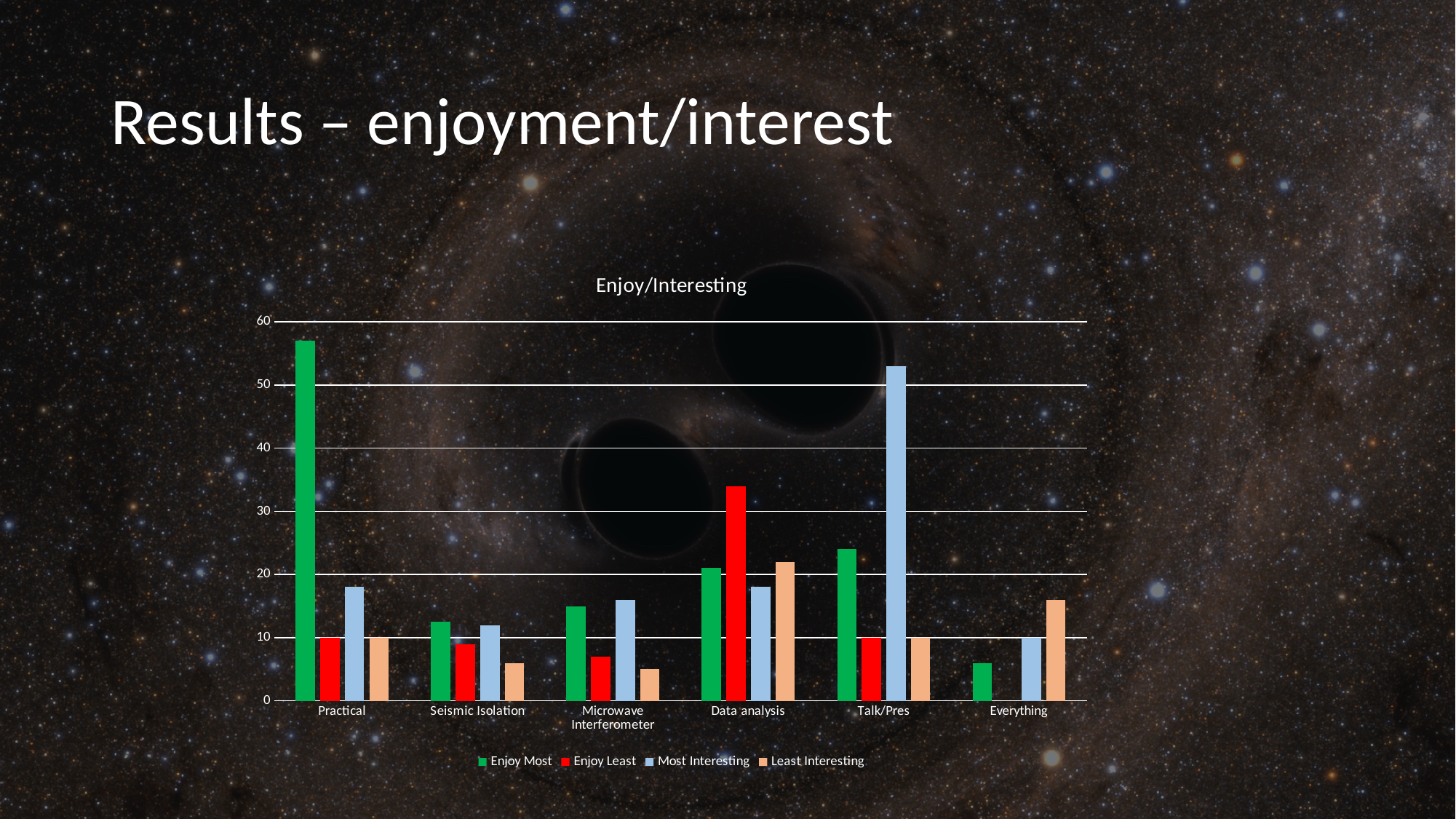

# Results – enjoyment/interest

### Chart: Enjoy/Interesting

| Category |  |  |  |  |
|---|---|---|---|---|
| Practical | 57.0 | 10.0 | 18.0 | 10.0 |
| Seismic Isolation | 12.5 | 9.0 | 12.0 | 6.0 |
| Microwave Interferometer | 15.0 | 7.0 | 16.0 | 5.0 |
| Data analysis | 21.0 | 34.0 | 18.0 | 22.0 |
| Talk/Pres | 24.0 | 10.0 | 53.0 | 10.0 |
| Everything | 6.0 | None | 10.0 | 16.0 |